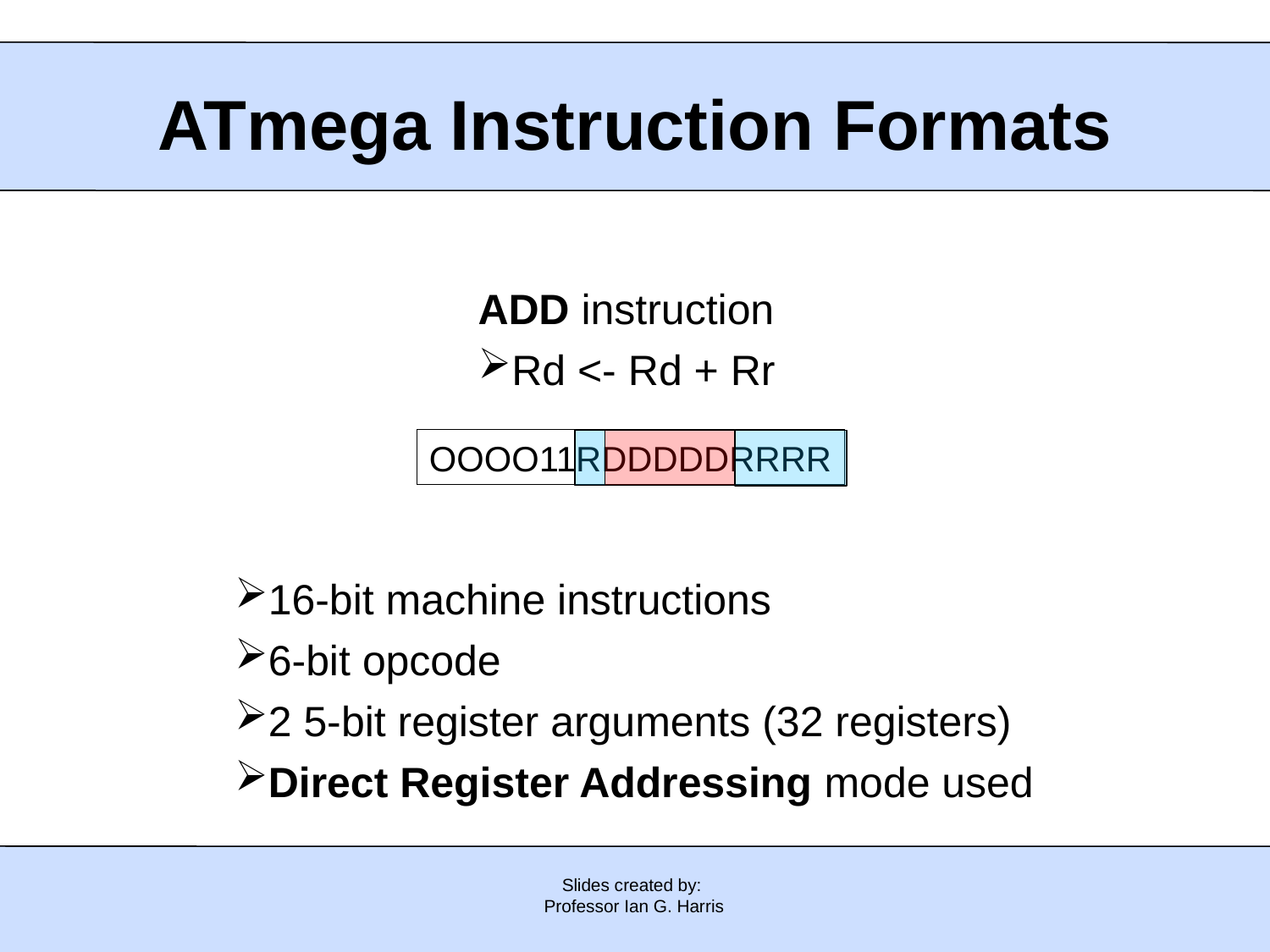

# ATmega Instruction Formats
ADD instruction
Rd <- Rd + Rr
OOOO11RDDDDDRRRR

16-bit machine instructions
6-bit opcode
2 5-bit register arguments (32 registers)
Direct Register Addressing mode used
Slides created by:
Professor Ian G. Harris